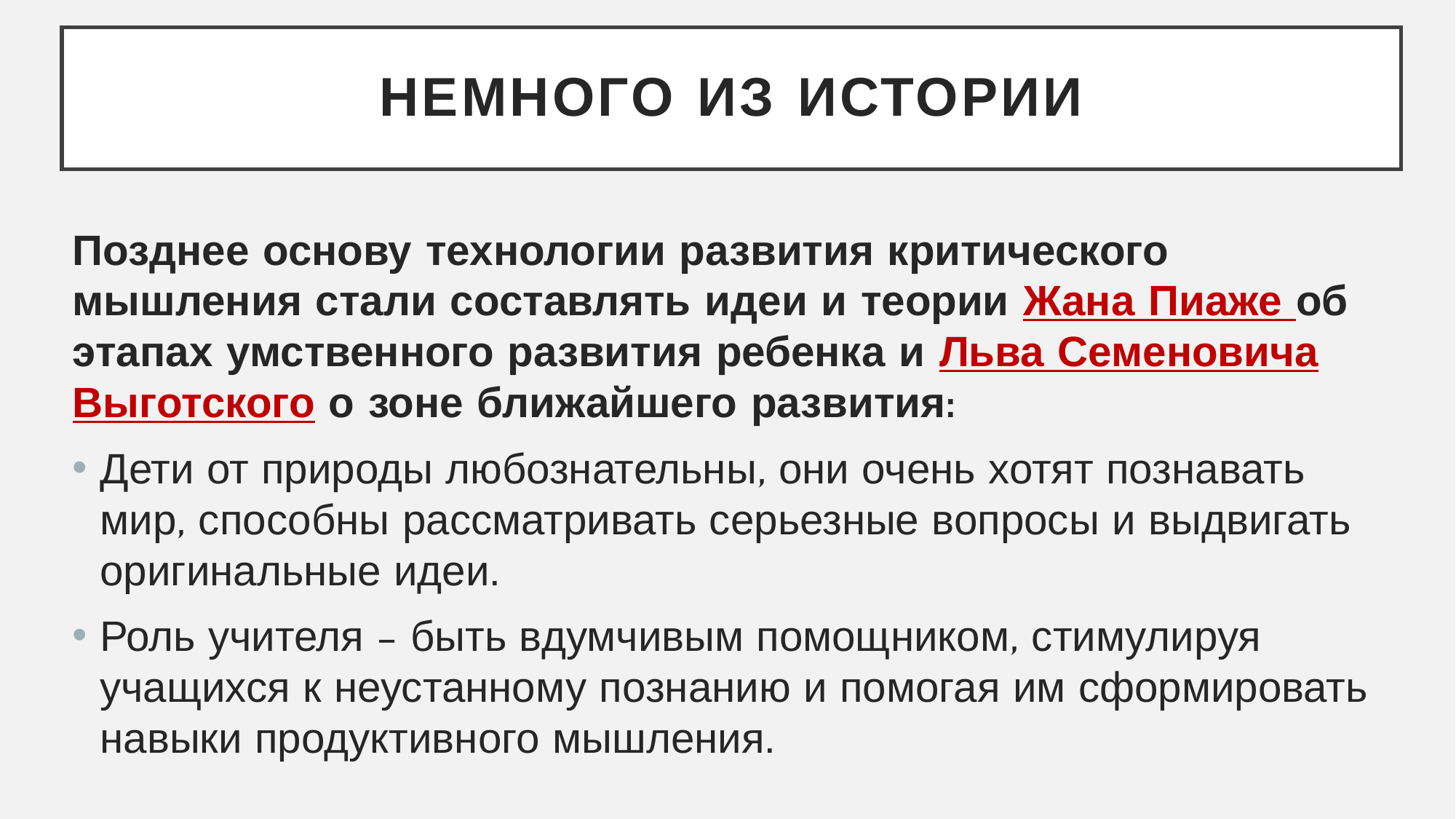

# Немного из истории
Позднее основу технологии развития критического мышления стали составлять идеи и теории Жана Пиаже об этапах умственного развития ребенка и Льва Семеновича Выготского о зоне ближайшего развития:
Дети от природы любознательны, они очень хотят познавать мир, способны рассматривать серьезные вопросы и выдвигать оригинальные идеи.
Роль учителя – быть вдумчивым помощником, стимулируя учащихся к неустанному познанию и помогая им сформировать навыки продуктивного мышления.